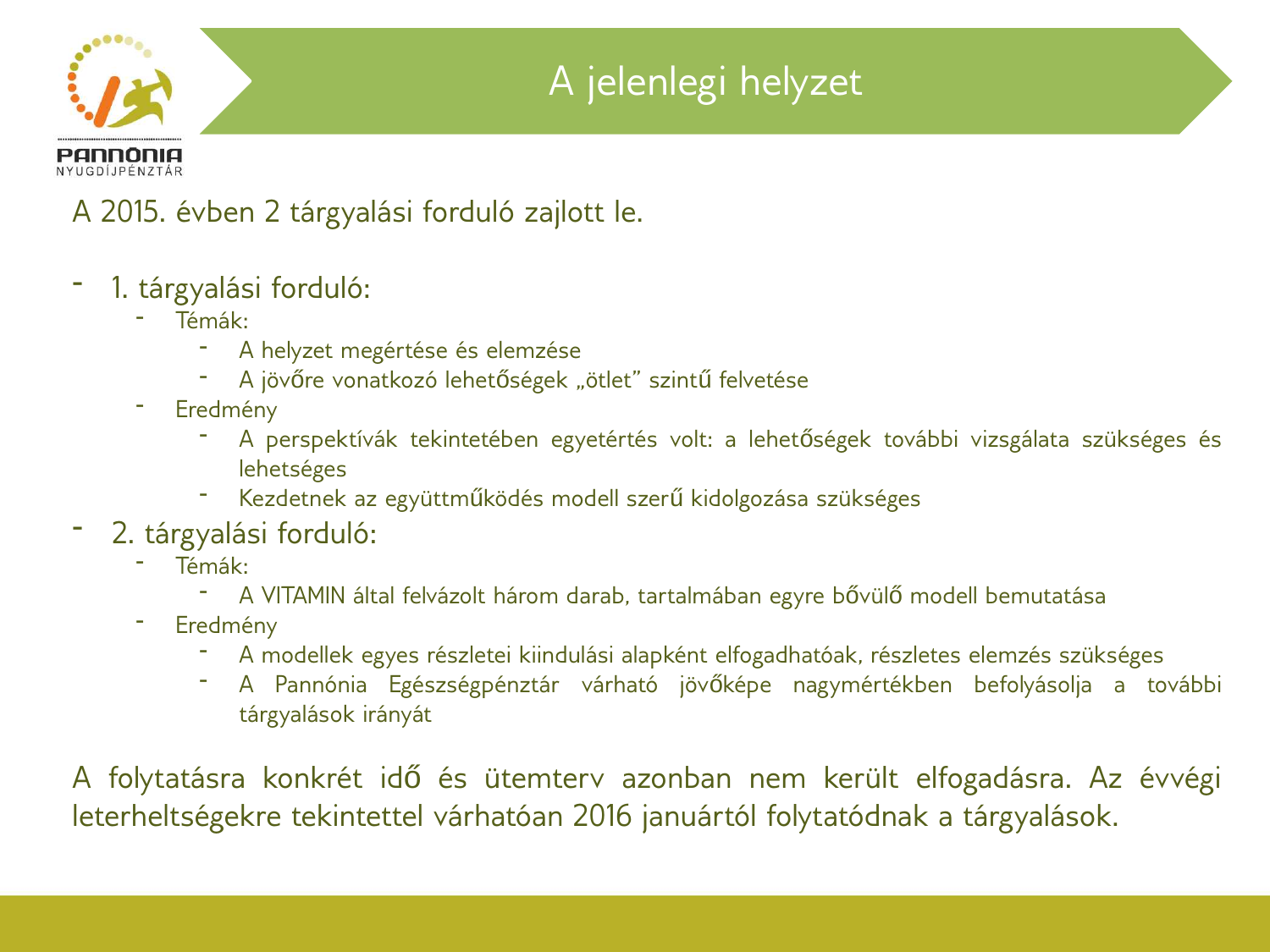

A jelenlegi helyzet
A 2015. évben 2 tárgyalási forduló zajlott le.

1. tárgyalási forduló:
Témák:
A helyzet megértése és elemzése
A jövőre vonatkozó lehetőségek „ötlet” szintű felvetése
Eredmény
A perspektívák tekintetében egyetértés volt: a lehetőségek további vizsgálata szükséges és lehetséges
Kezdetnek az együttműködés modell szerű kidolgozása szükséges
2. tárgyalási forduló:
Témák:
A VITAMIN által felvázolt három darab, tartalmában egyre bővülő modell bemutatása
Eredmény
A modellek egyes részletei kiindulási alapként elfogadhatóak, részletes elemzés szükséges
A Pannónia Egészségpénztár várható jövőképe nagymértékben befolyásolja a további tárgyalások irányát

A folytatásra konkrét idő és ütemterv azonban nem került elfogadásra. Az évvégi leterheltségekre tekintettel várhatóan 2016 januártól folytatódnak a tárgyalások.